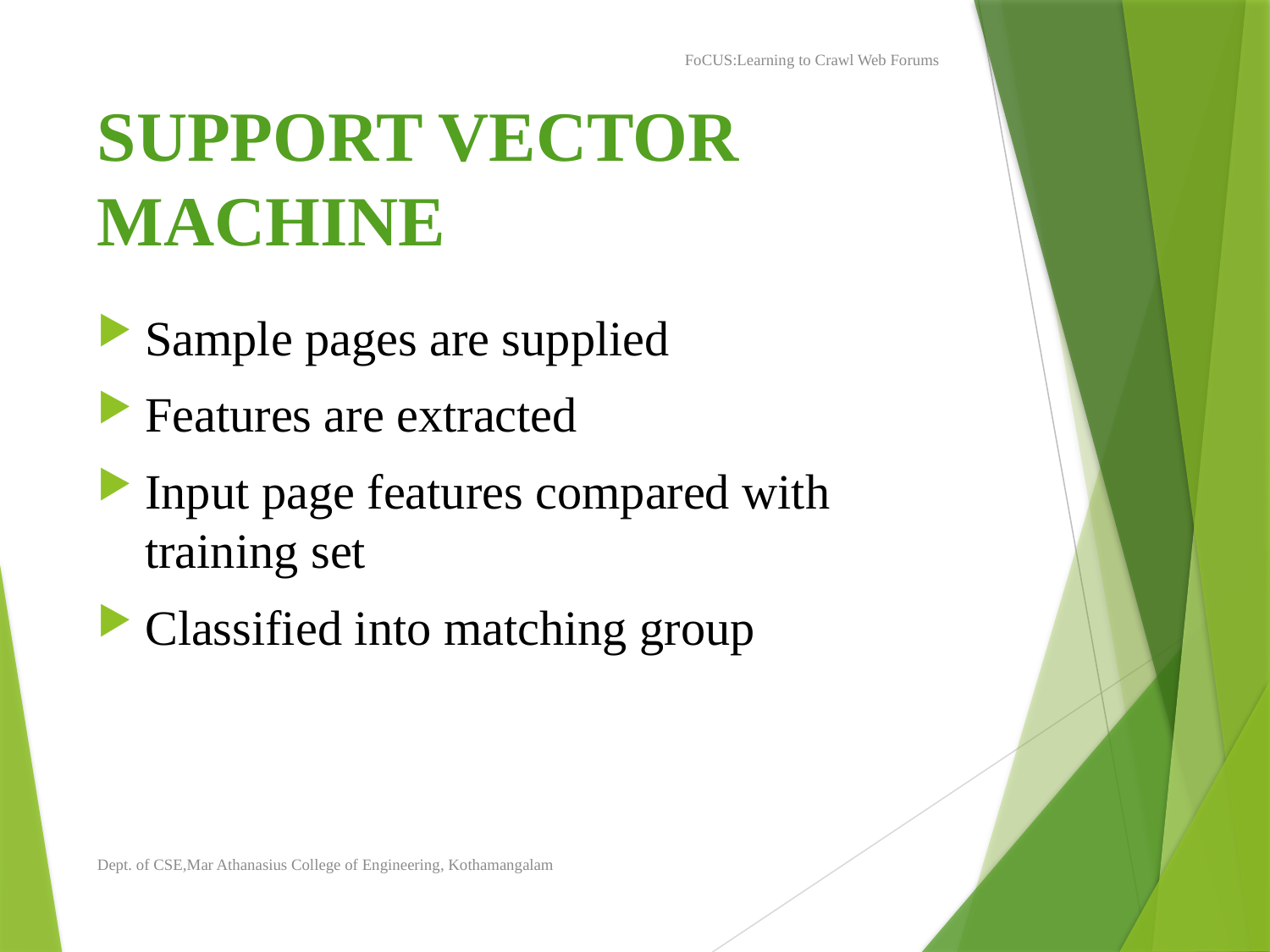

FoCUS:Learning to Crawl Web Forums
# SUPPORT VECTOR MACHINE
Sample pages are supplied
Features are extracted
Input page features compared with training set
Classified into matching group
Dept. of CSE,Mar Athanasius College of Engineering, Kothamangalam